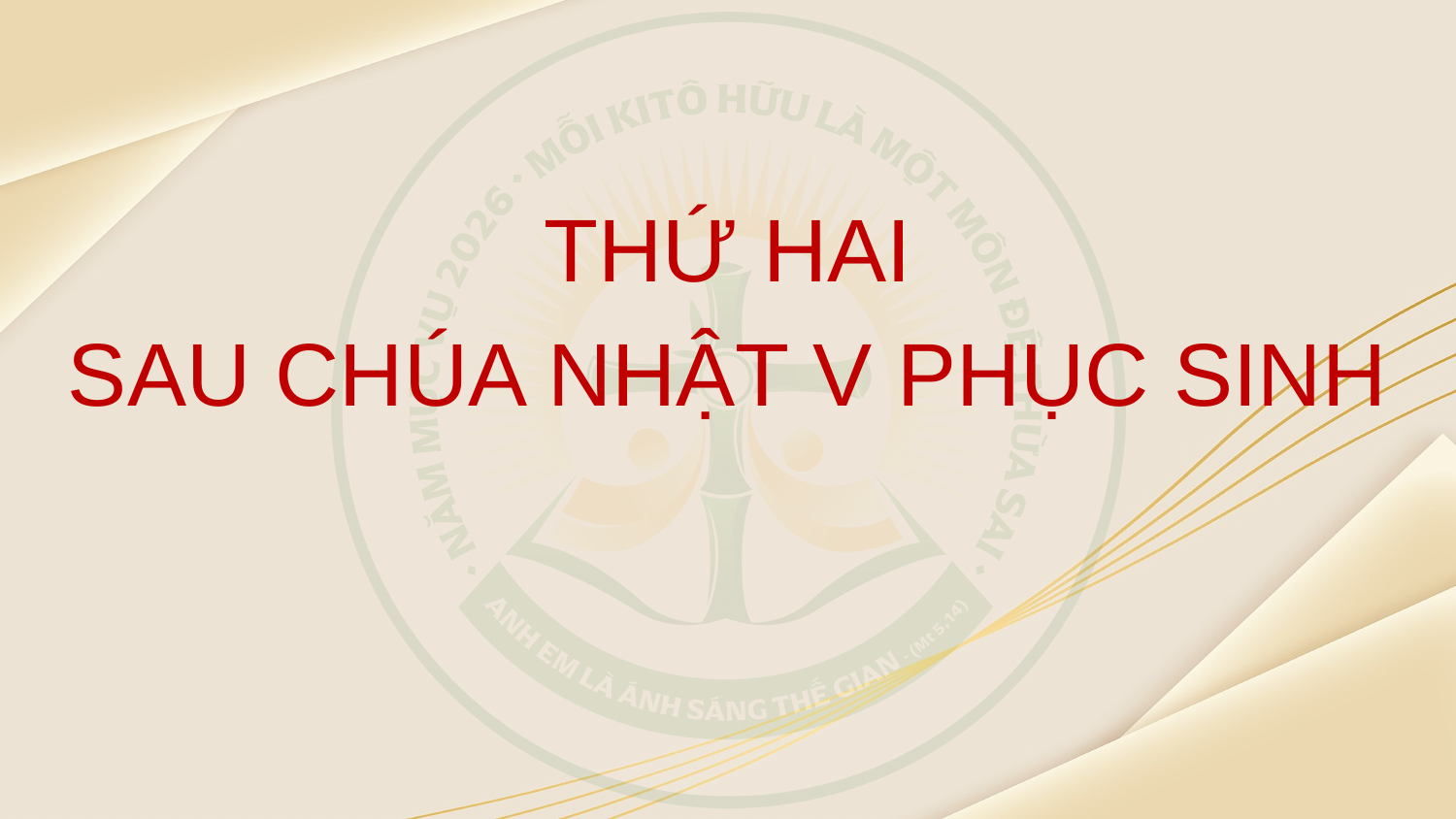

THỨ HAI
SAU CHÚA NHẬT V PHỤC SINH